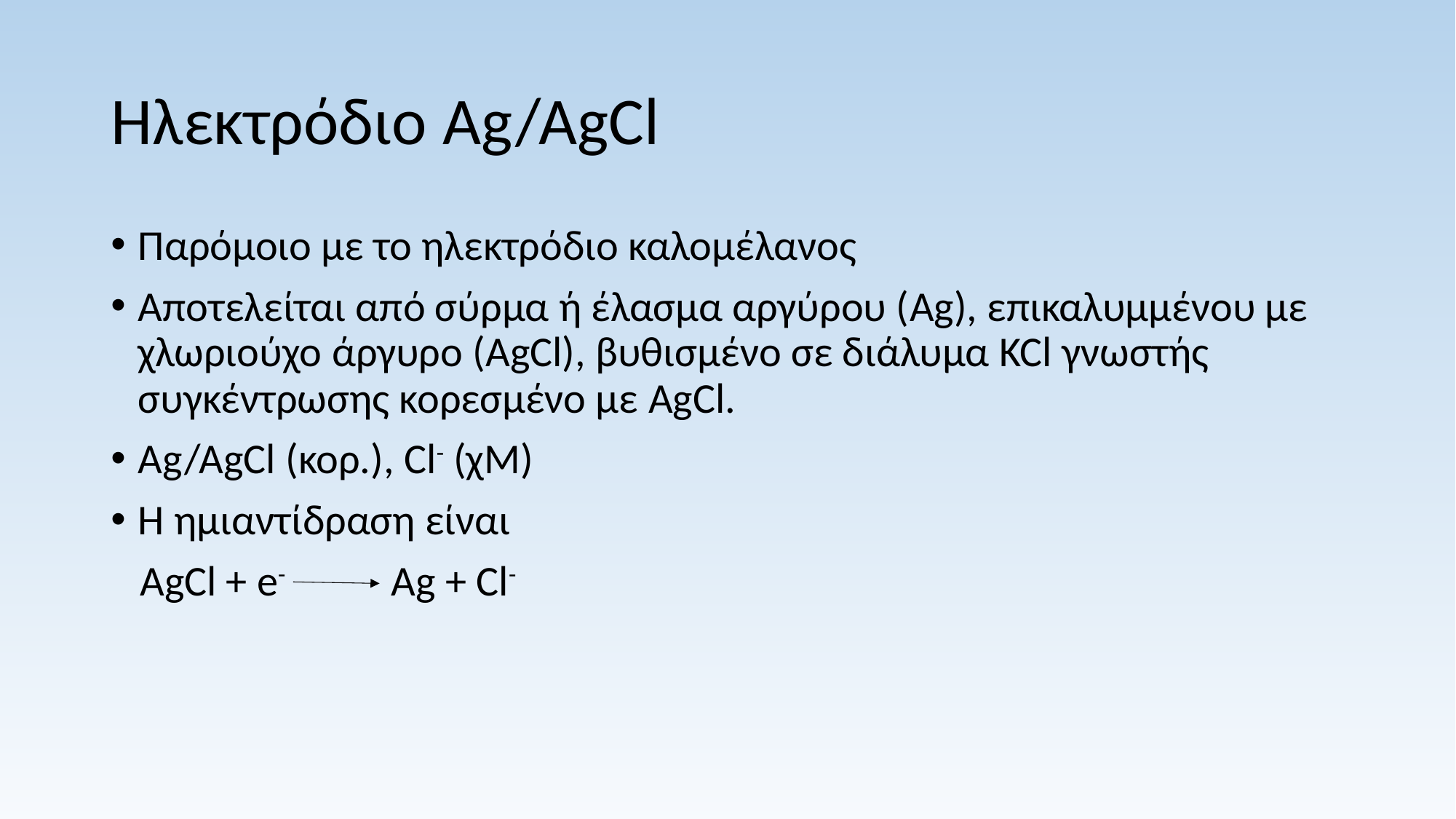

# Ηλεκτρόδιο Ag/AgCl
Παρόμοιο με το ηλεκτρόδιο καλομέλανος
Αποτελείται από σύρμα ή έλασμα αργύρου (Ag), επικαλυμμένου με χλωριούχο άργυρο (AgCl), βυθισμένο σε διάλυμα KCl γνωστής συγκέντρωσης κορεσμένο με AgCl.
Ag/AgCl (κορ.), Cl- (χΜ)
Η ημιαντίδραση είναι
   AgCl + e-           Ag + Cl-